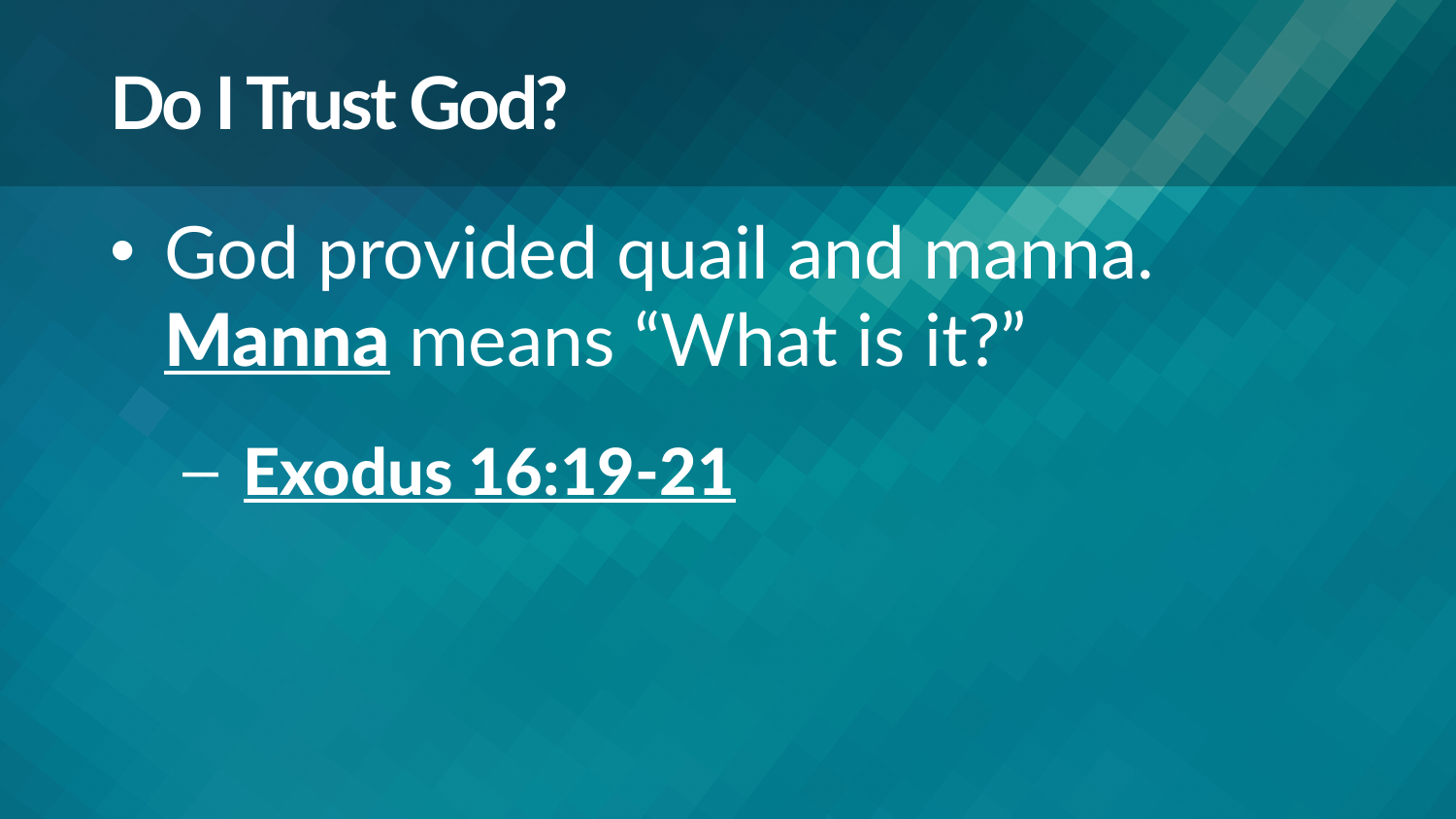

# Do I Trust God?
God provided quail and manna. Manna means “What is it?”
 Exodus 16:19-21